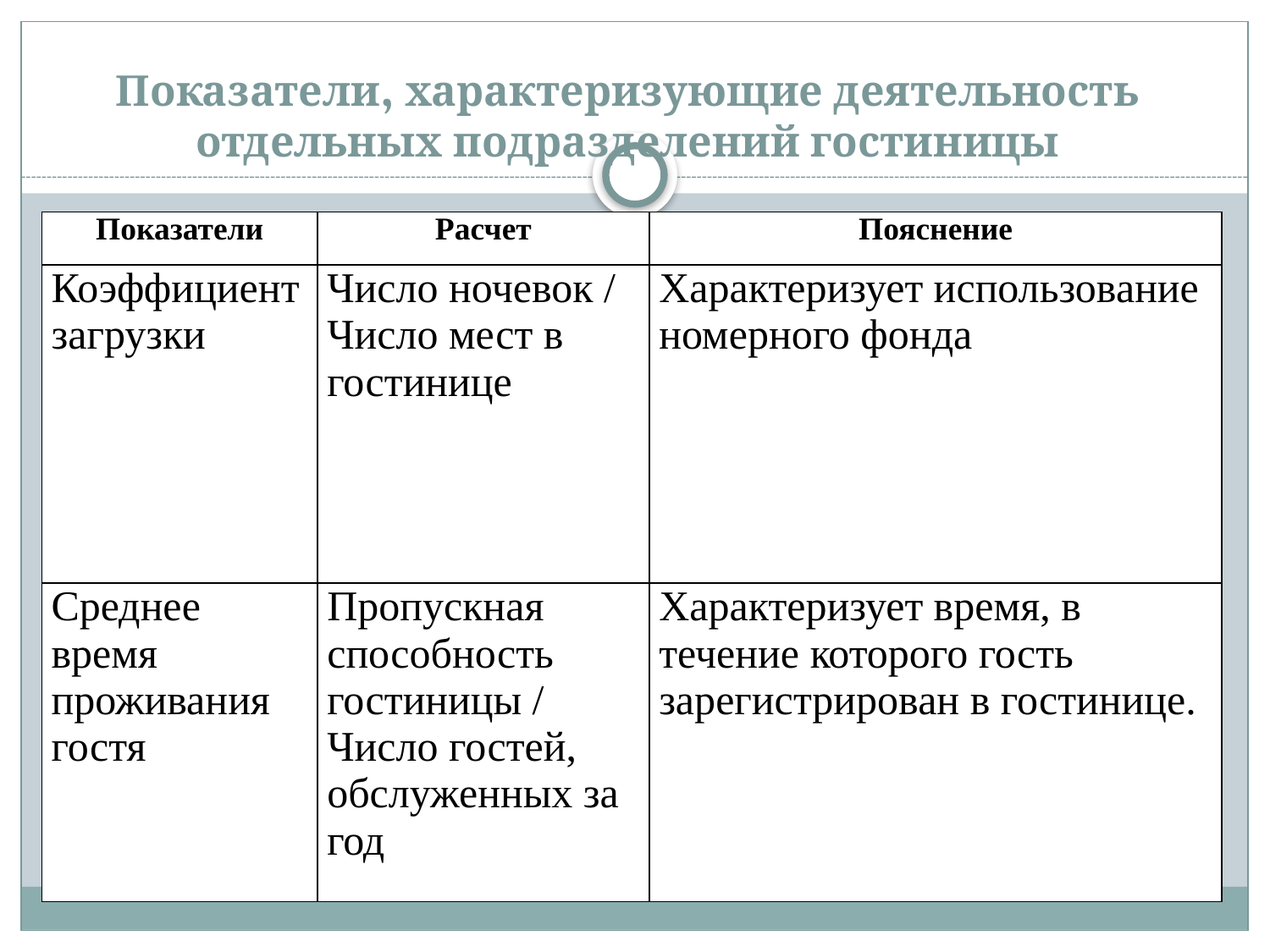

# Показатели, характеризующие деятельность отдельных подразделений гостиницы
| Показатели | Расчет | Пояснение |
| --- | --- | --- |
| Коэффициент загрузки | Число ночевок / Число мест в гостинице | Характеризует использование номерного фонда |
| Среднее время проживания гостя | Пропускная способность гостиницы / Число гостей, обслуженных за год | Характеризует время, в течение которого гость зарегистрирован в гостинице. |